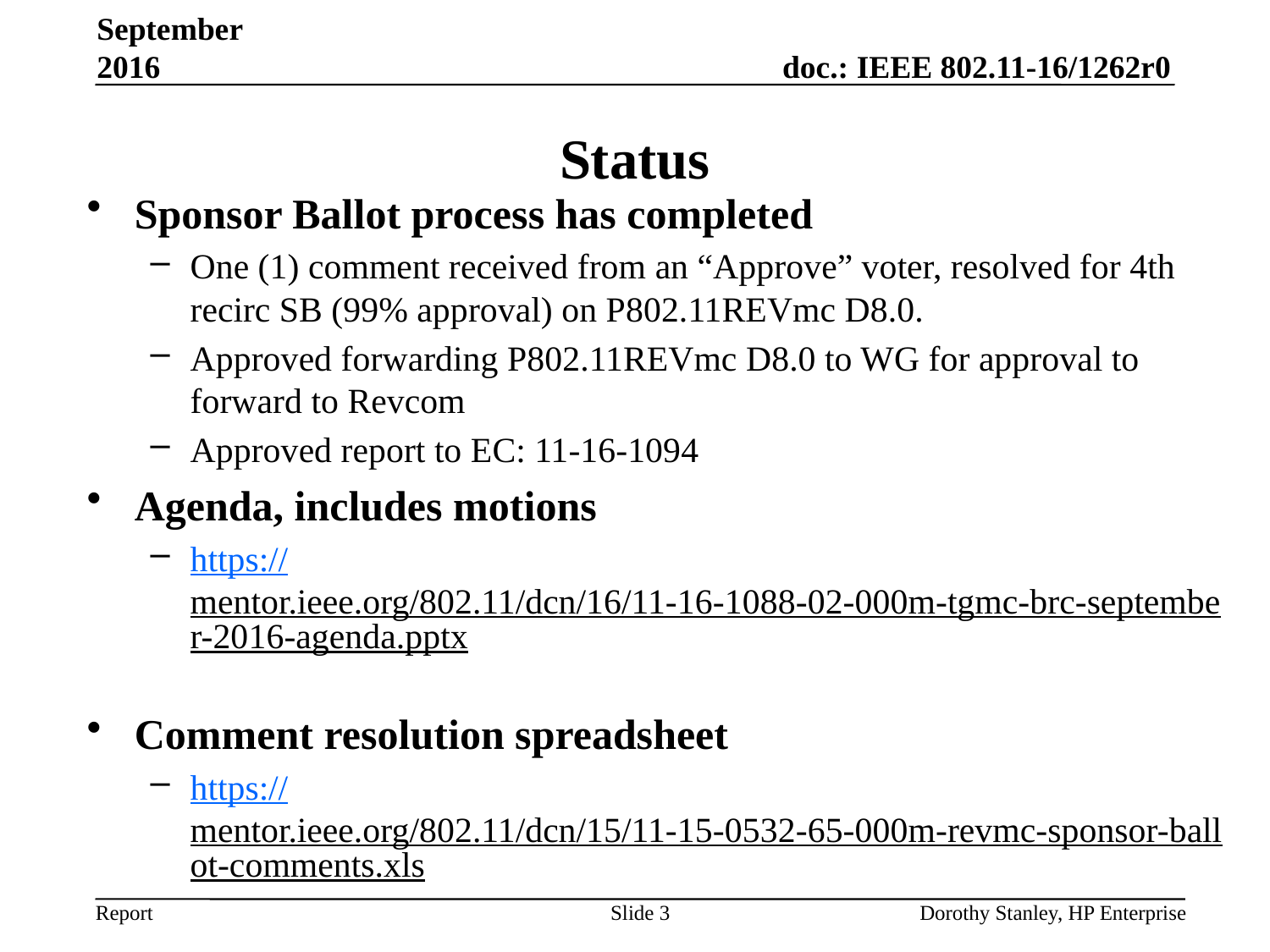

September 2016
# Status
Sponsor Ballot process has completed
One (1) comment received from an “Approve” voter, resolved for 4th recirc SB (99% approval) on P802.11REVmc D8.0.
Approved forwarding P802.11REVmc D8.0 to WG for approval to forward to Revcom
Approved report to EC: 11-16-1094
Agenda, includes motions
https://mentor.ieee.org/802.11/dcn/16/11-16-1088-02-000m-tgmc-brc-september-2016-agenda.pptx
Comment resolution spreadsheet
https://mentor.ieee.org/802.11/dcn/15/11-15-0532-65-000m-revmc-sponsor-ballot-comments.xls
Slide 3
Dorothy Stanley, HP Enterprise